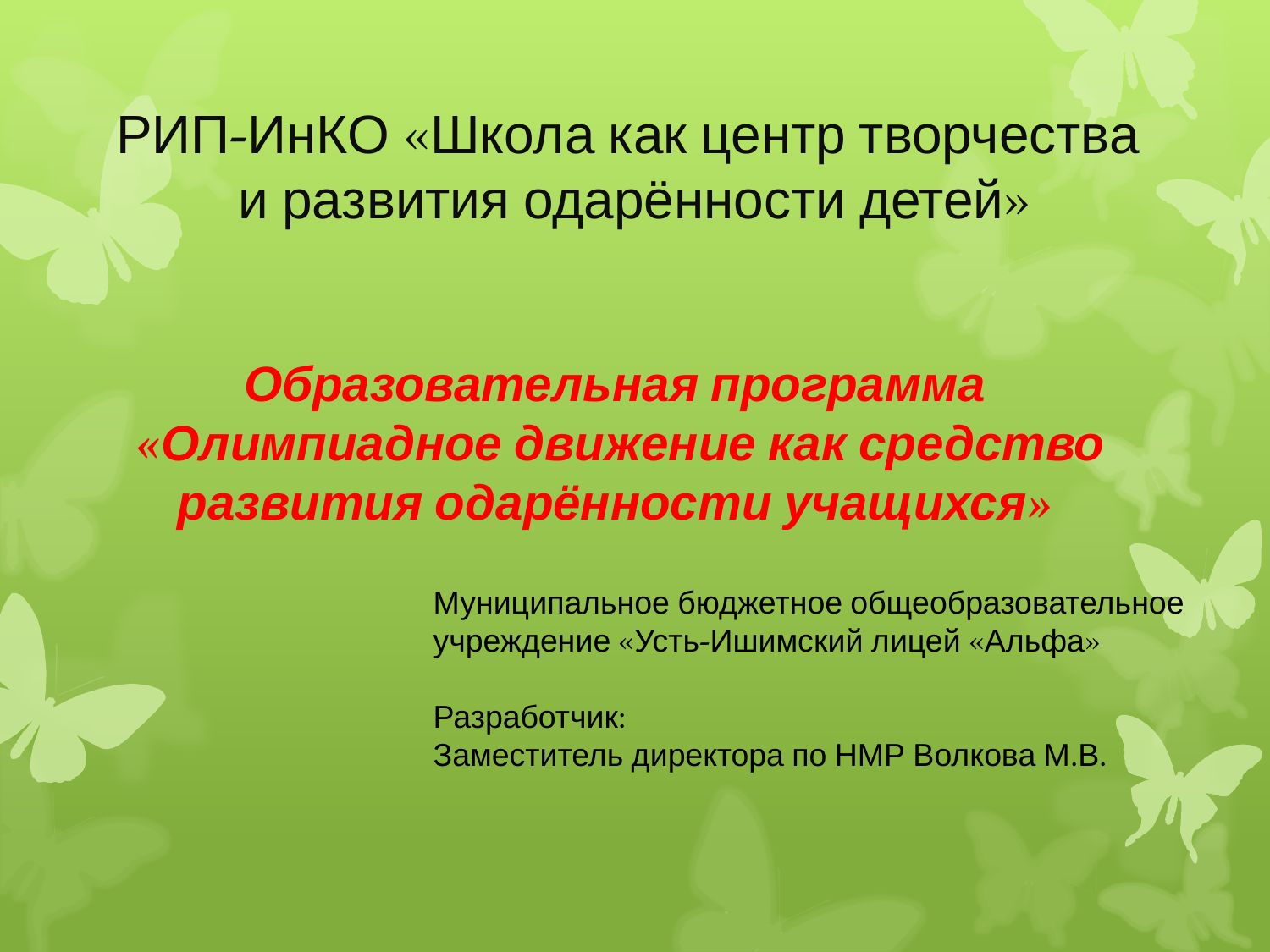

# РИП-ИнКО «Школа как центр творчества и развития одарённости детей»
Образовательная программа
«Олимпиадное движение как средство развития одарённости учащихся»

Муниципальное бюджетное общеобразовательное учреждение «Усть-Ишимский лицей «Альфа»

Разработчик:
Заместитель директора по НМР Волкова М.В.